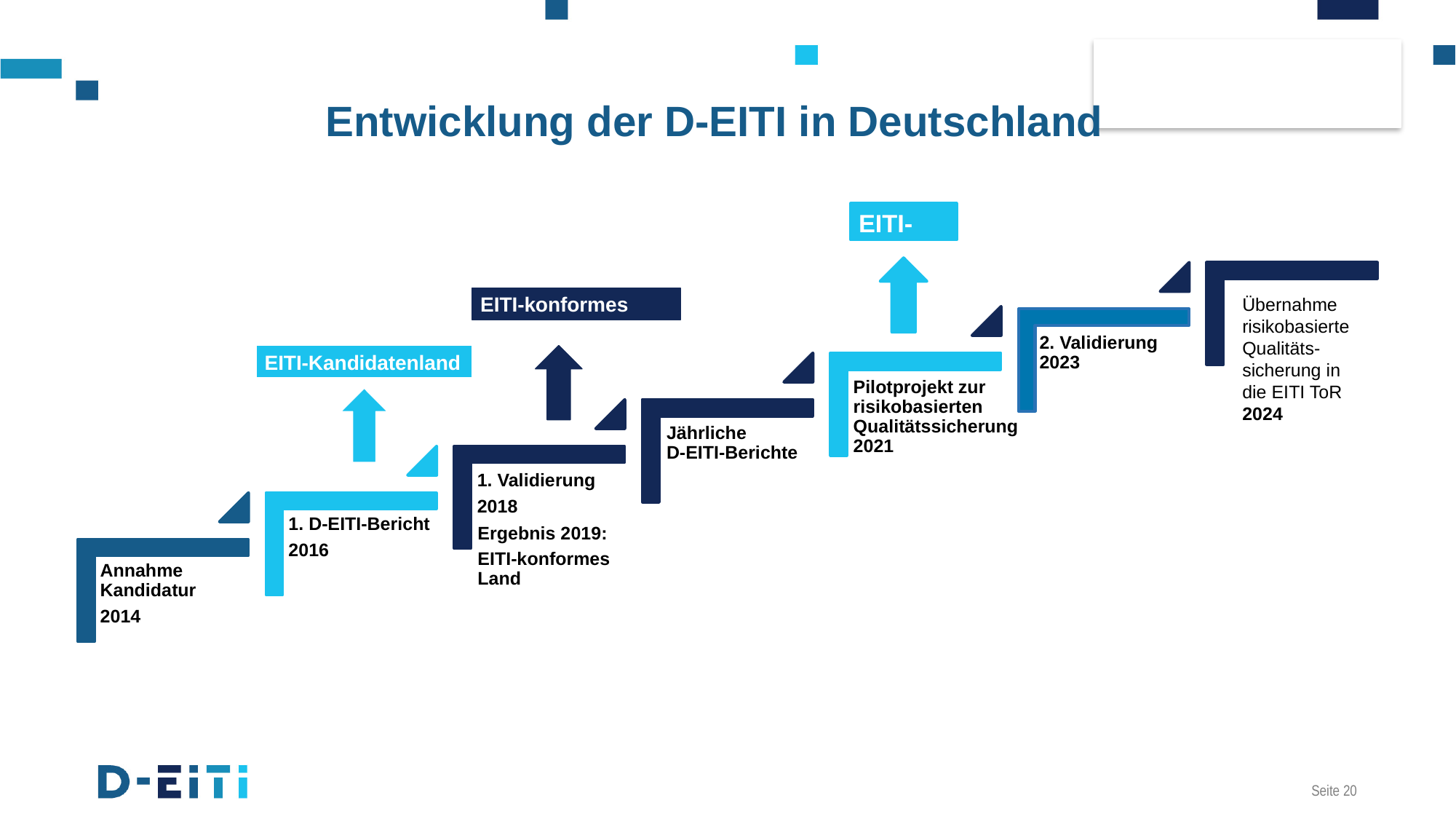

# Entwicklung der D-EITI in Deutschland
EITI- Pilot
Annahme Kandidatur
2014
1. D-EITI-Bericht
2016
1. Validierung
2018
Ergebnis 2019:
EITI-konformes Land
Jährliche
D-EITI-Berichte
Pilotprojekt zur risikobasierten Qualitätssicherung
2021
2. Validierung 2023

EITI-konformes Land
Übernahme risikobasierte Qualitäts-sicherung in die EITI ToR
2024
EITI-Kandidatenland